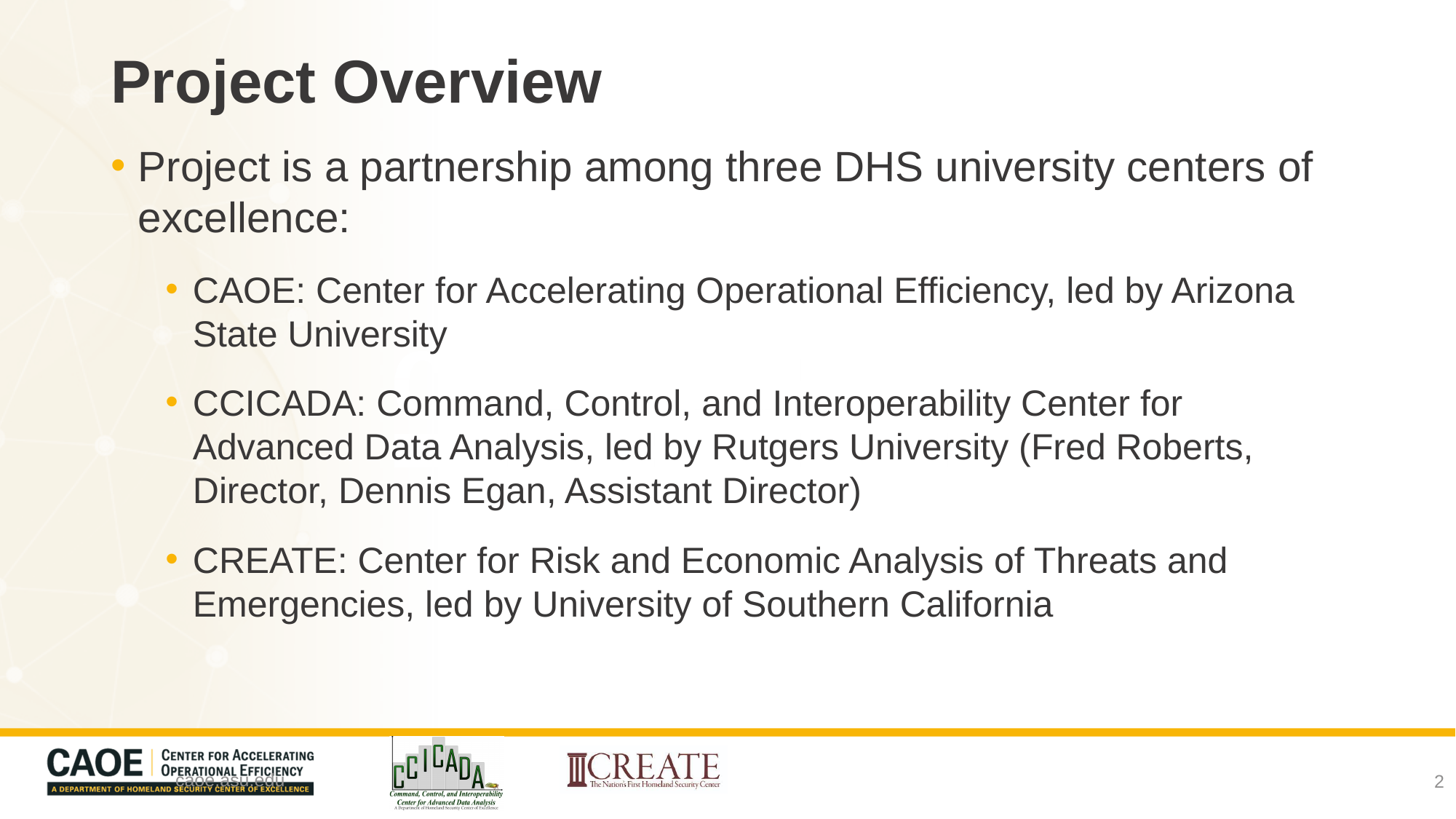

# Project Overview
Project is a partnership among three DHS university centers of excellence:
CAOE: Center for Accelerating Operational Efficiency, led by Arizona State University
CCICADA: Command, Control, and Interoperability Center for Advanced Data Analysis, led by Rutgers University (Fred Roberts, Director, Dennis Egan, Assistant Director)
CREATE: Center for Risk and Economic Analysis of Threats and Emergencies, led by University of Southern California

2
caoe.asu.edu